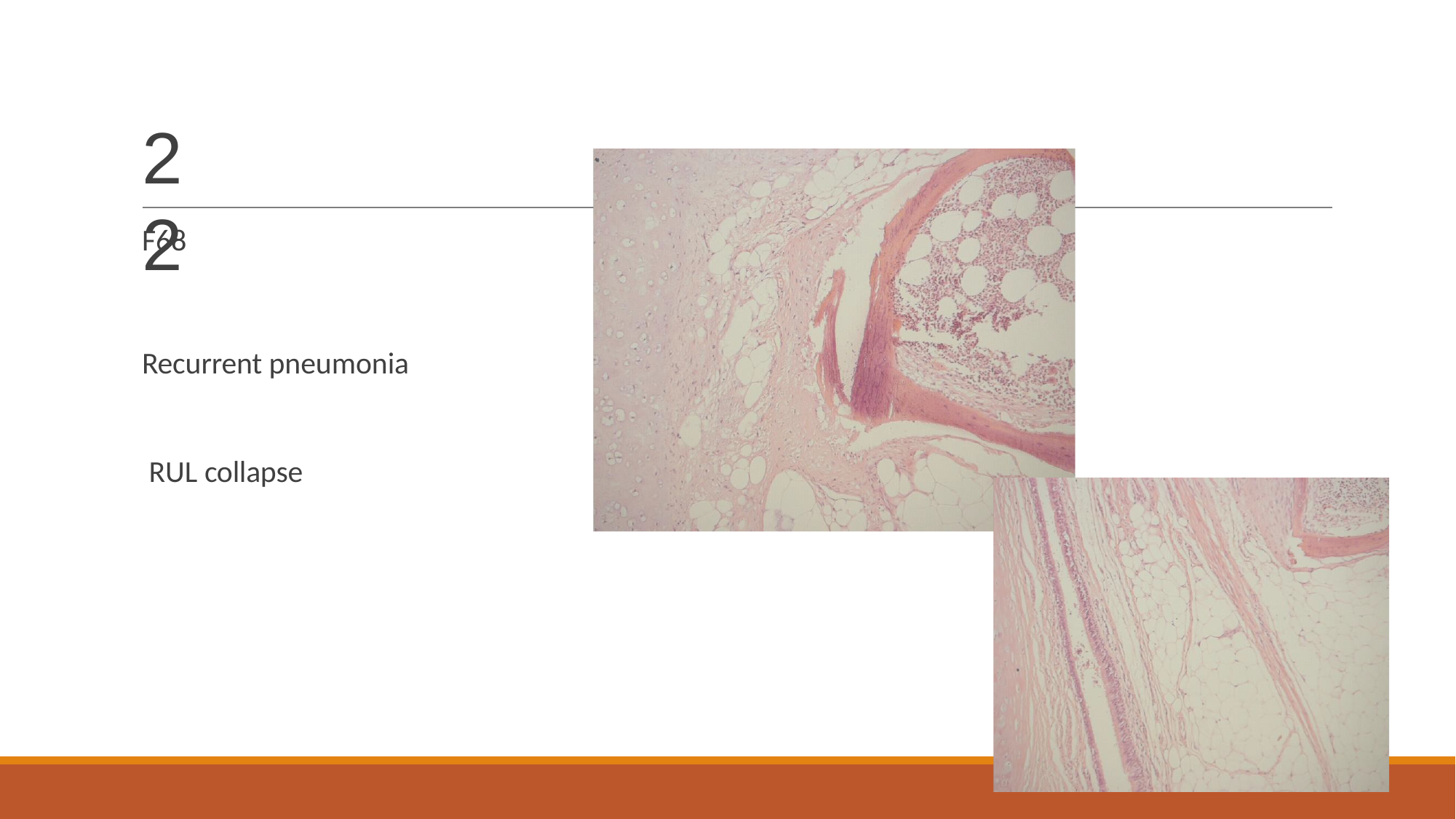

# 22

F68
Recurrent pneumonia  RUL collapse